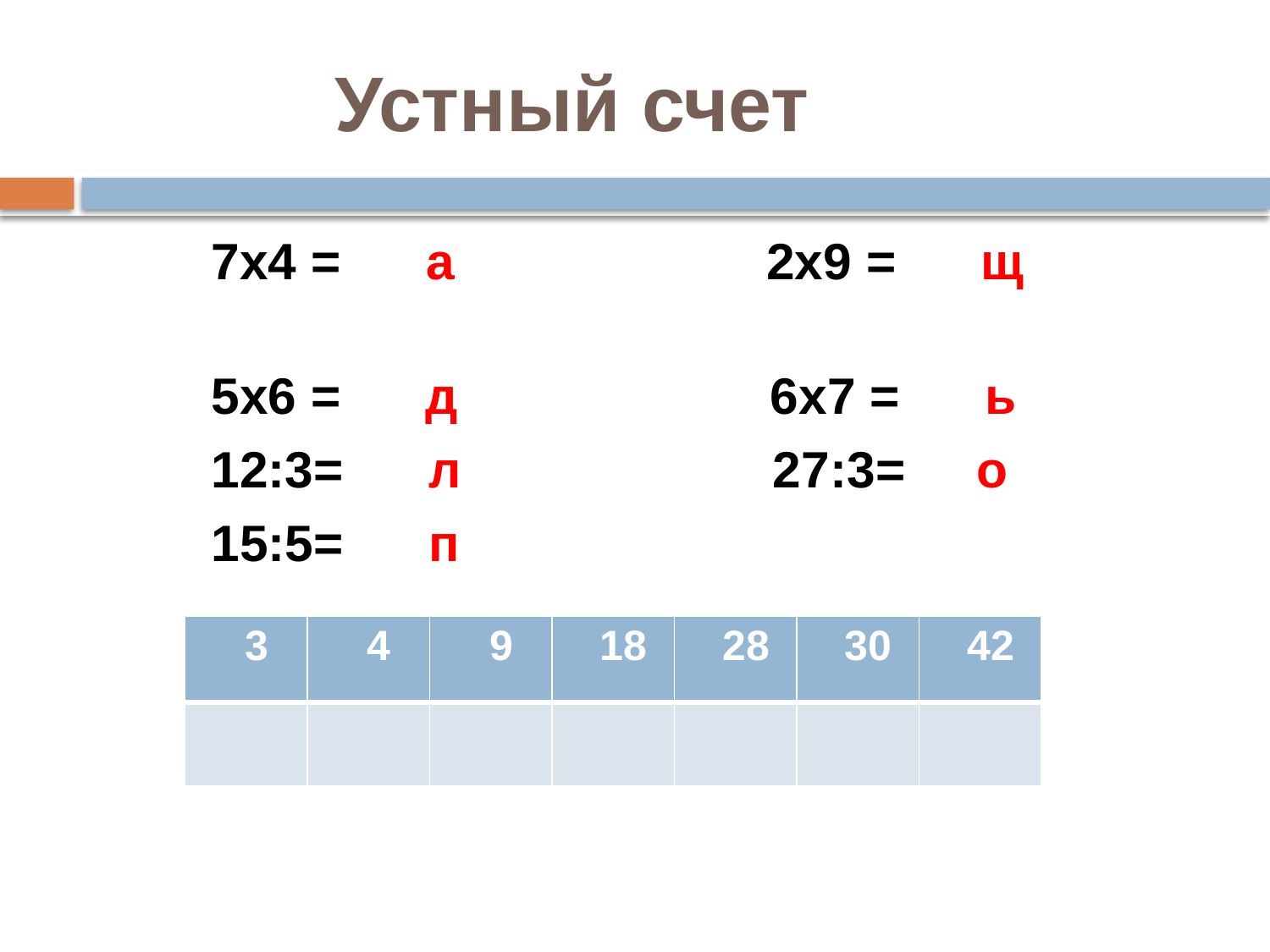

# Устный счет
        7х4 =      а                      2х9 =      щ
        5х6 =      д                      6х7 =      ь
        12:3=      л                      27:3=     о
        15:5=      п

| 3 | 4 | 9 | 18 | 28 | 30 | 42 |
| --- | --- | --- | --- | --- | --- | --- |
|  |  |  |  |  |  |  |